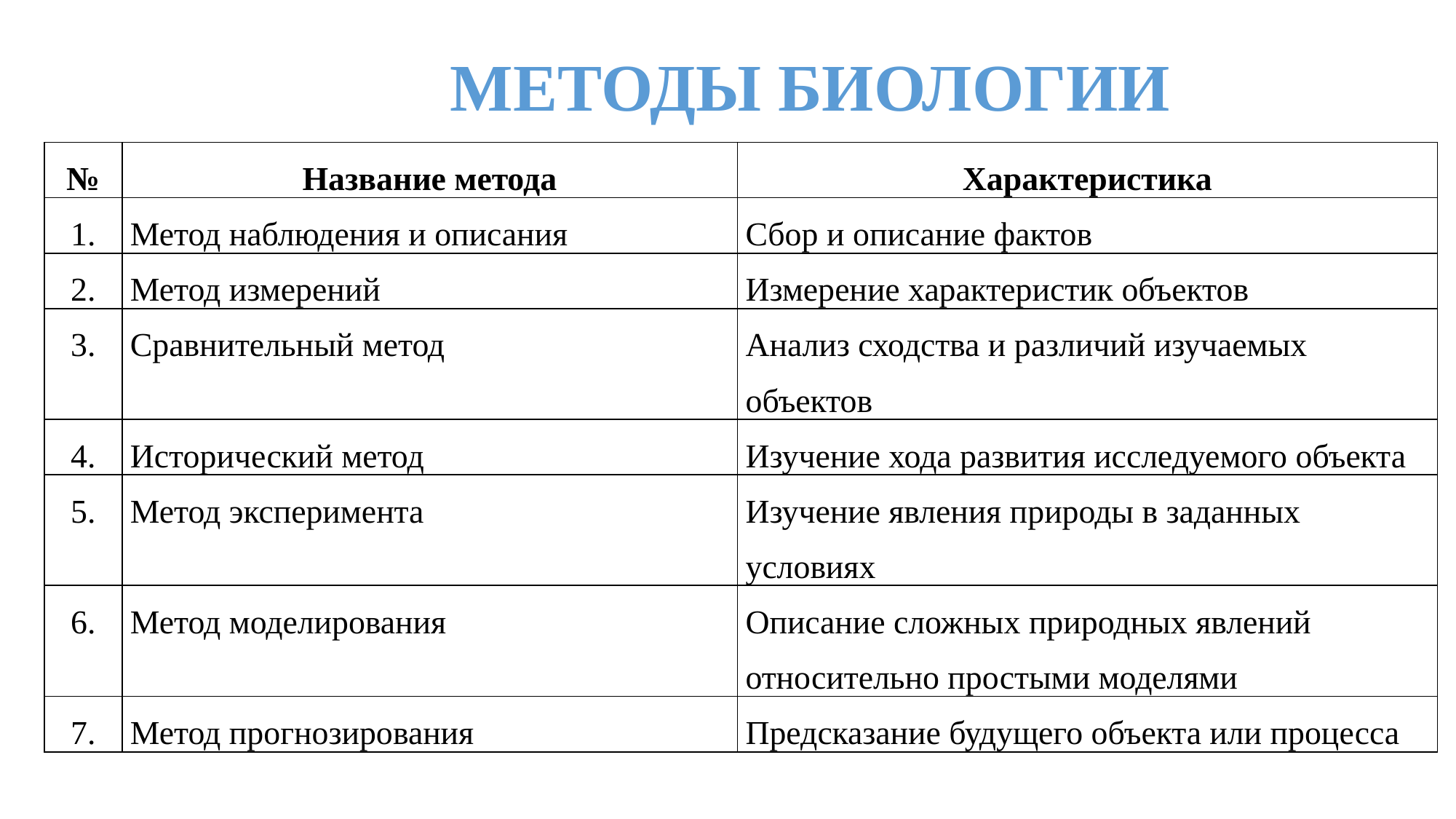

# МЕТОДЫ БИОЛОГИИ
| № | Название метода | Характеристика |
| --- | --- | --- |
| 1. | Метод наблюдения и описания | Сбор и описание фактов |
| 2. | Метод измерений | Измерение характеристик объектов |
| 3. | Сравнительный метод | Анализ сходства и различий изучаемых объектов |
| 4. | Исторический метод | Изучение хода развития исследуемого объекта |
| 5. | Метод эксперимента | Изучение явления природы в заданных условиях |
| 6. | Метод моделирования | Описание сложных природных явлений относительно простыми моделями |
| 7. | Метод прогнозирования | Предсказание будущего объекта или процесса |